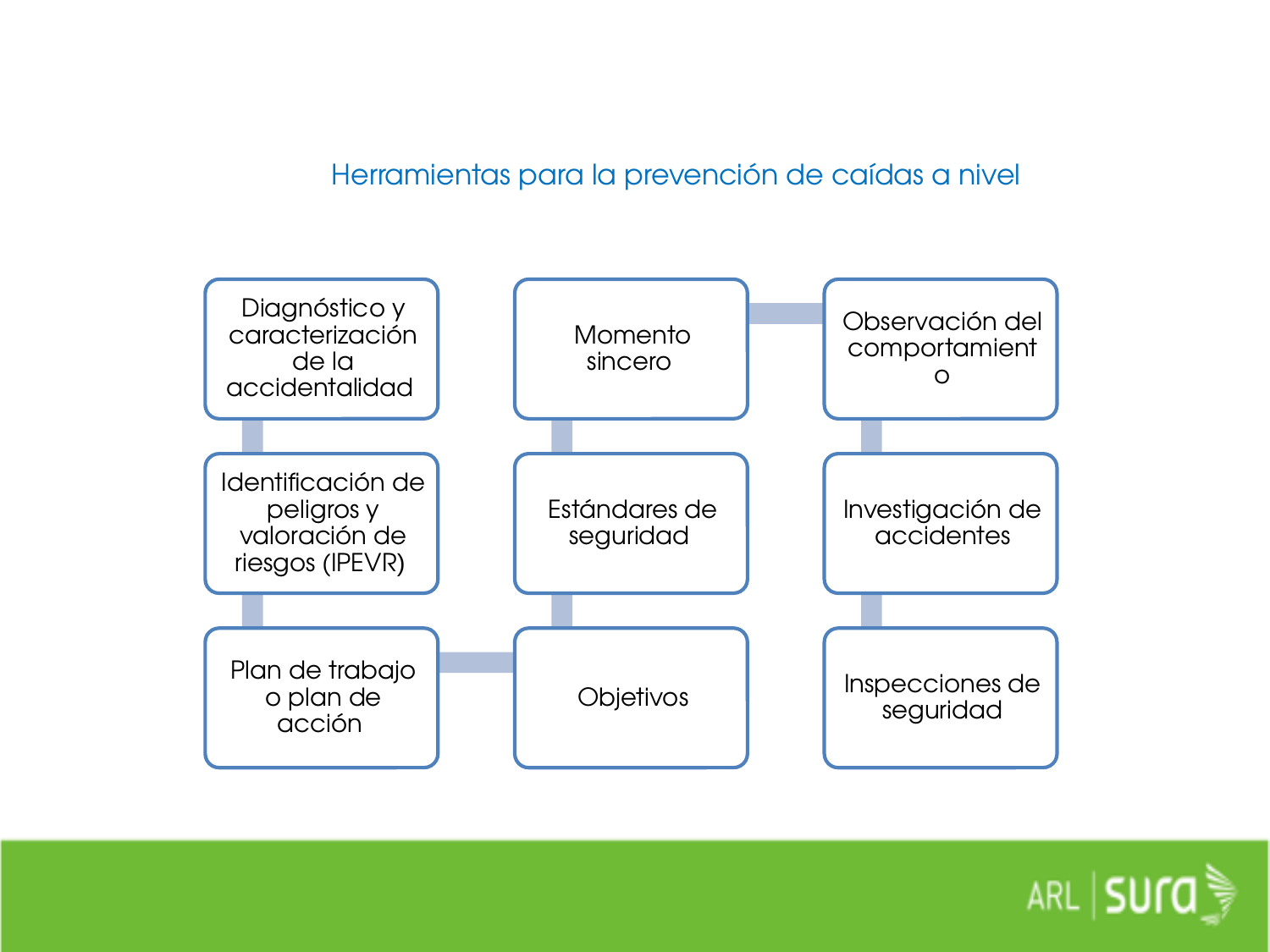

Herramientas para la prevención de caídas a nivel

Diagnóstico y caracterización de la accidentalidad
Identificación de peligros y valoración de riesgos (IPEVR)
Plan de trabajo o plan de acción
Objetivos
Estándares de seguridad
Momento sincero
Observación del comportamiento
Investigación de accidentes
Inspecciones de seguridad